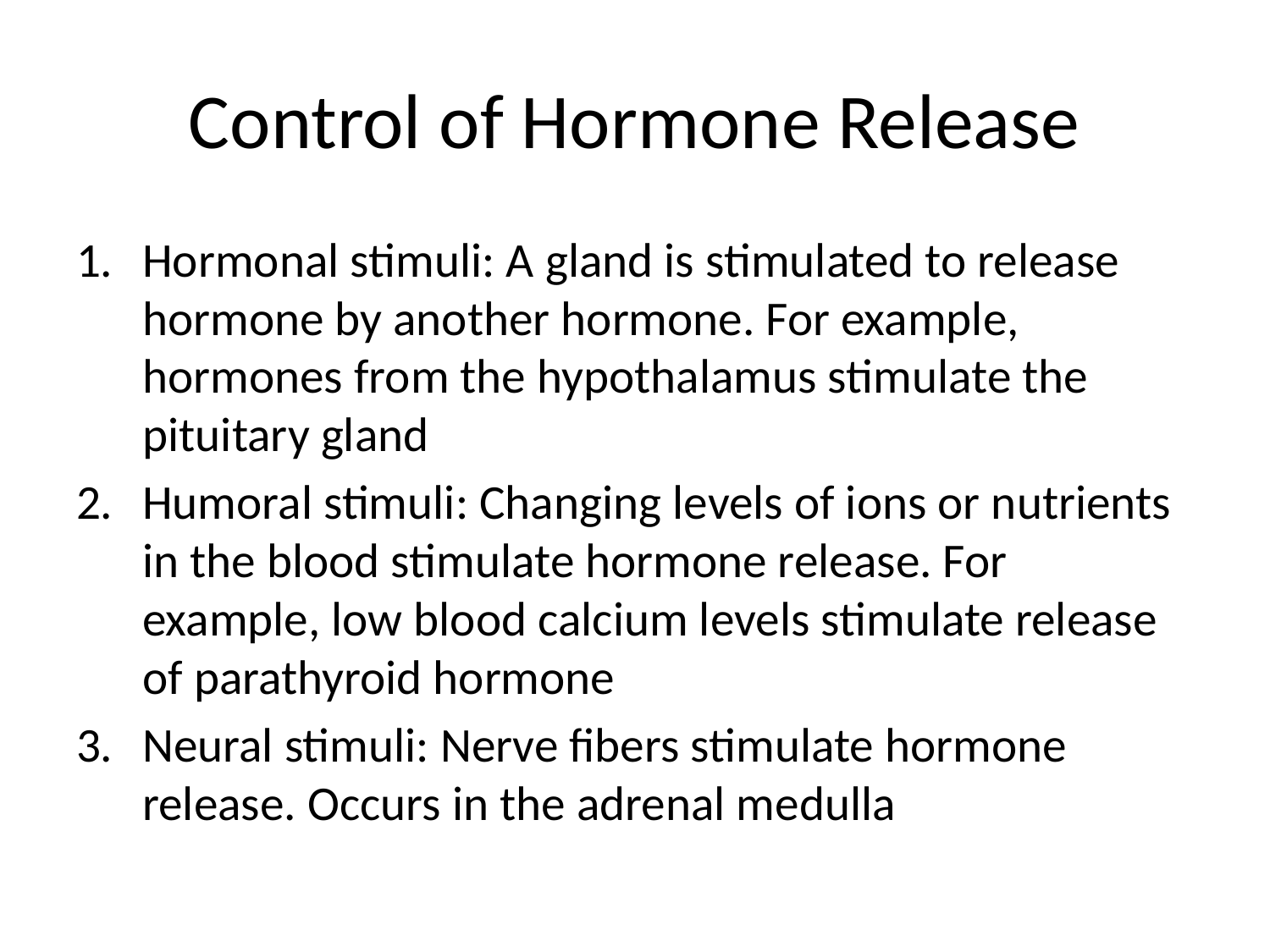

# Control of Hormone Release
Hormonal stimuli: A gland is stimulated to release hormone by another hormone. For example, hormones from the hypothalamus stimulate the pituitary gland
Humoral stimuli: Changing levels of ions or nutrients in the blood stimulate hormone release. For example, low blood calcium levels stimulate release of parathyroid hormone
Neural stimuli: Nerve fibers stimulate hormone release. Occurs in the adrenal medulla